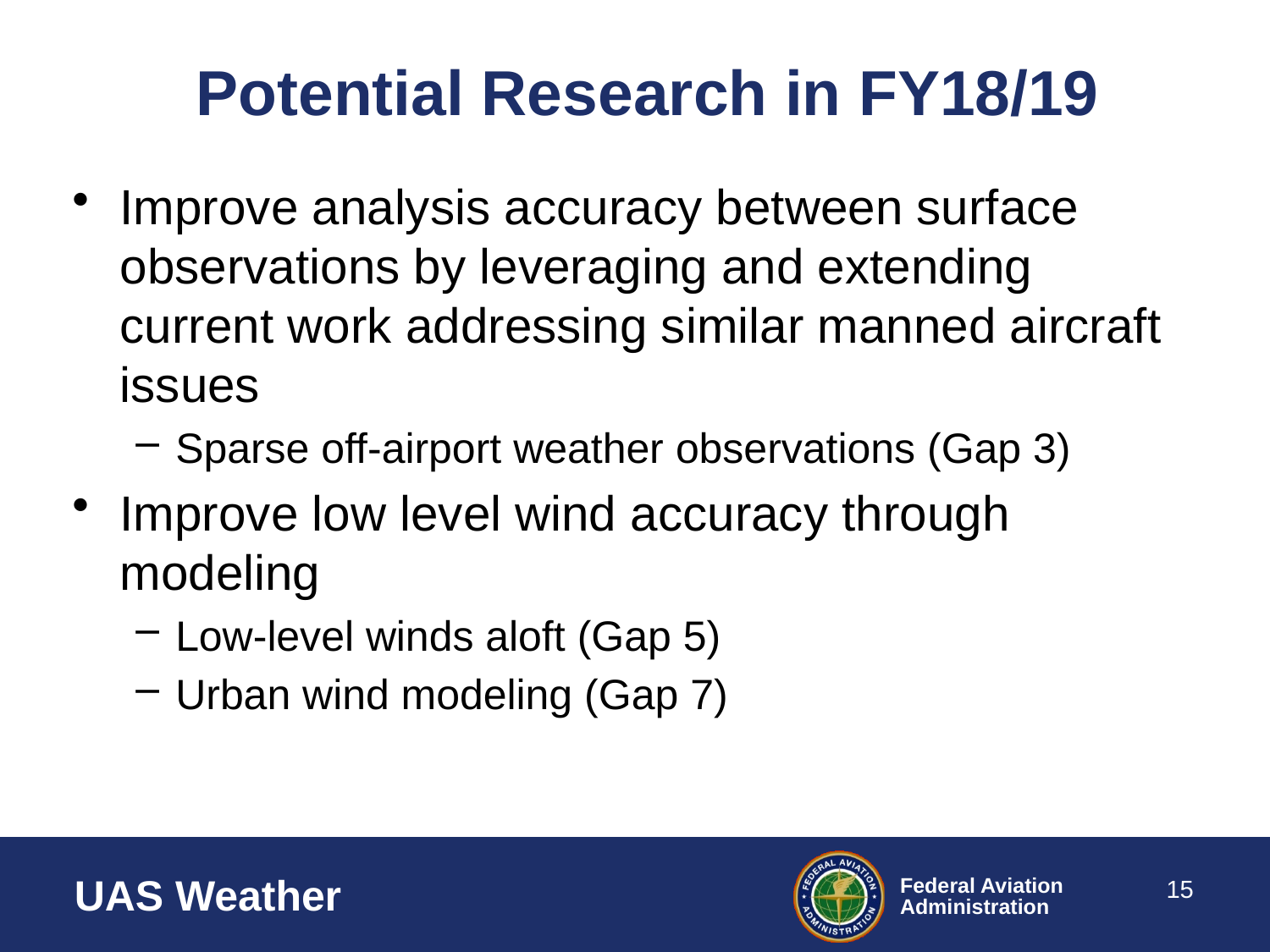

# Potential Research in FY18/19
Improve analysis accuracy between surface observations by leveraging and extending current work addressing similar manned aircraft issues
Sparse off-airport weather observations (Gap 3)
Improve low level wind accuracy through modeling
Low-level winds aloft (Gap 5)
Urban wind modeling (Gap 7)

15